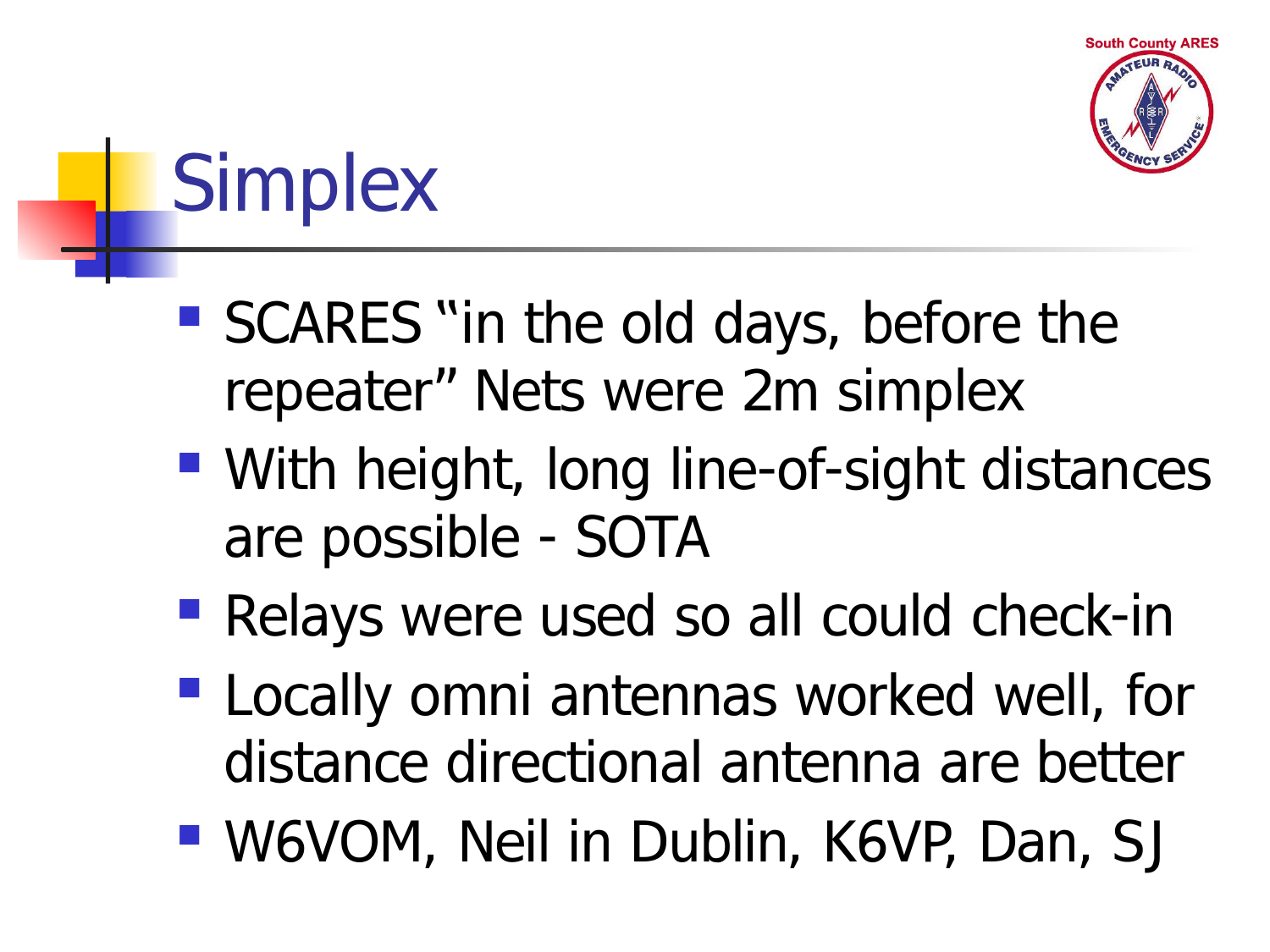

# Simplex
SCARES “in the old days, before the repeater” Nets were 2m simplex
With height, long line-of-sight distances are possible - SOTA
Relays were used so all could check-in
Locally omni antennas worked well, for distance directional antenna are better
W6VOM, Neil in Dublin, K6VP, Dan, SJ